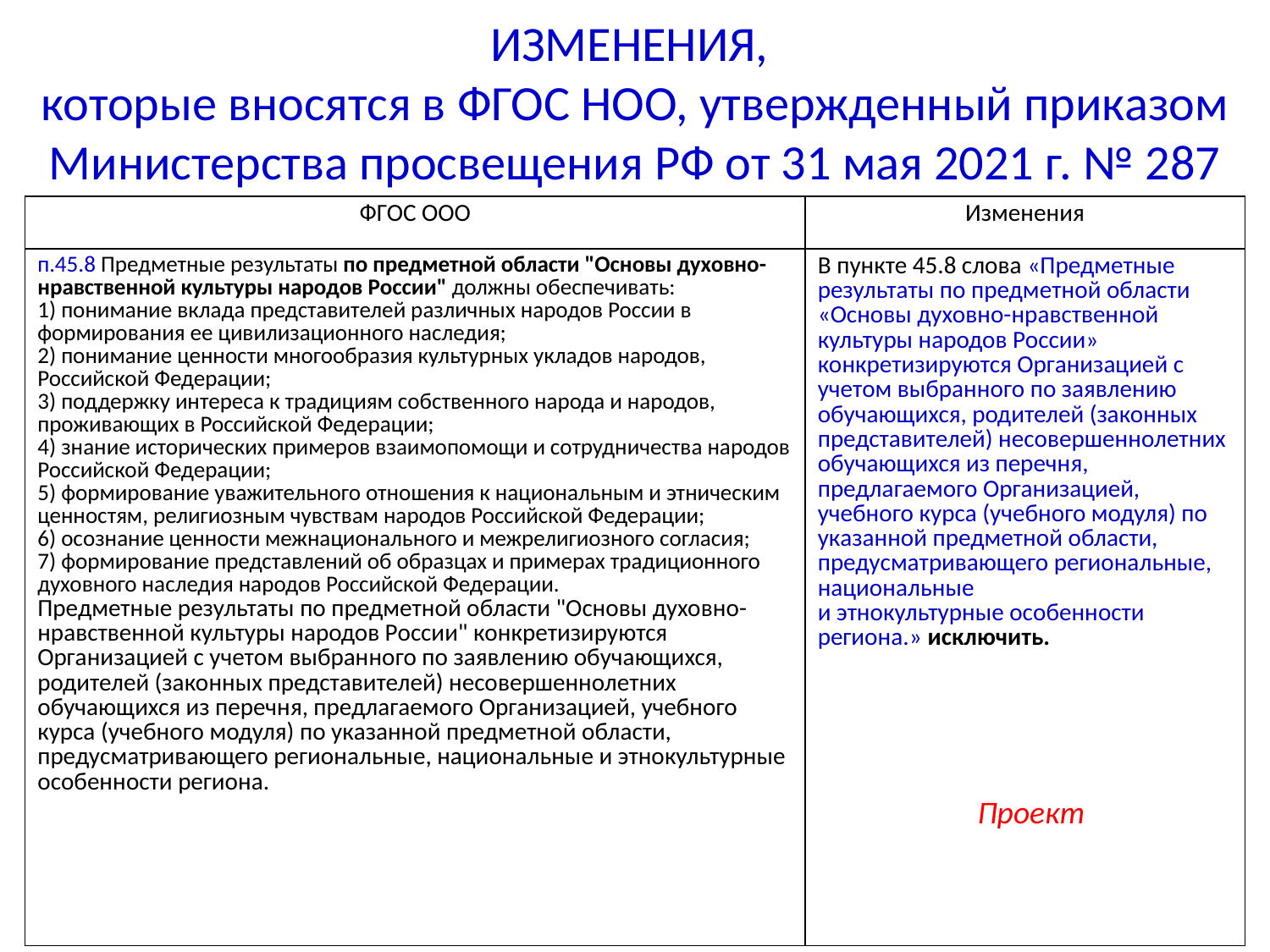

# ИЗМЕНЕНИЯ, которые вносятся в ФГОС НОО, утвержденный приказом Министерства просвещения РФ от 31 мая 2021 г. № 287
| ФГОС ООО | Изменения |
| --- | --- |
| п.45.8 Предметные результаты по предметной области "Основы духовно-нравственной культуры народов России" должны обеспечивать: 1) понимание вклада представителей различных народов России в формирования ее цивилизационного наследия; 2) понимание ценности многообразия культурных укладов народов, Российской Федерации; 3) поддержку интереса к традициям собственного народа и народов, проживающих в Российской Федерации; 4) знание исторических примеров взаимопомощи и сотрудничества народов Российской Федерации; 5) формирование уважительного отношения к национальным и этническим ценностям, религиозным чувствам народов Российской Федерации; 6) осознание ценности межнационального и межрелигиозного согласия; 7) формирование представлений об образцах и примерах традиционного духовного наследия народов Российской Федерации. Предметные результаты по предметной области "Основы духовно-нравственной культуры народов России" конкретизируются Организацией с учетом выбранного по заявлению обучающихся, родителей (законных представителей) несовершеннолетних обучающихся из перечня, предлагаемого Организацией, учебного курса (учебного модуля) по указанной предметной области, предусматривающего региональные, национальные и этнокультурные особенности региона. | В пункте 45.8 слова «Предметные результаты по предметной области «Основы духовно-нравственной культуры народов России» конкретизируются Организацией с учетом выбранного по заявлению обучающихся, родителей (законных представителей) несовершеннолетних обучающихся из перечня, предлагаемого Организацией, учебного курса (учебного модуля) по указанной предметной области, предусматривающего региональные, национальные и этнокультурные особенности региона.» исключить. |
Проект